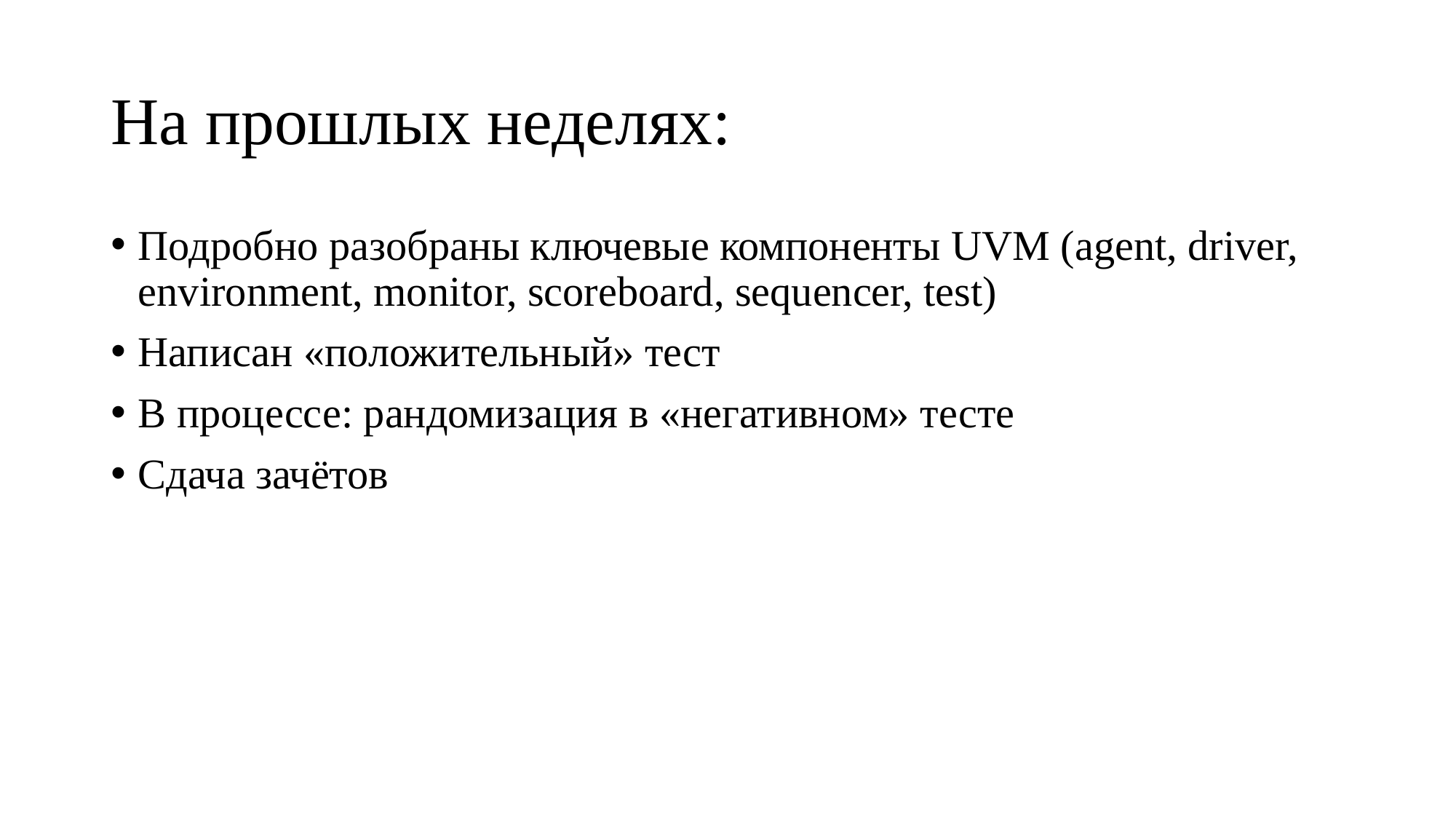

# На прошлых неделях:
Подробно разобраны ключевые компоненты UVM (agent, driver, environment, monitor, scoreboard, sequencer, test)
Написан «положительный» тест
В процессе: рандомизация в «негативном» тесте
Сдача зачётов